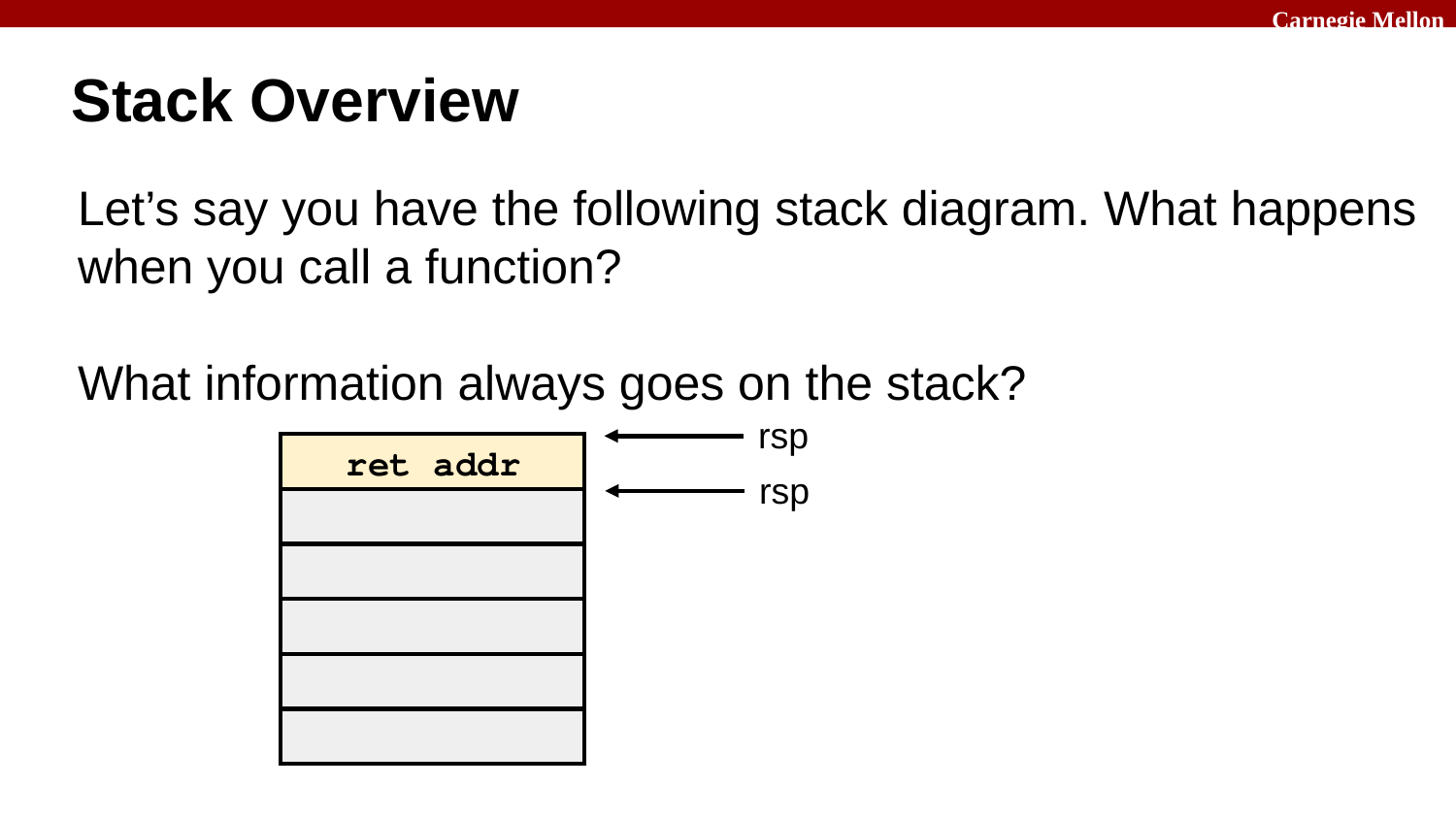

# Stack Overview
Let’s say you have the following stack diagram. What happens when you call a function?

What information always goes on the stack?
rsp

   ret addr
rsp